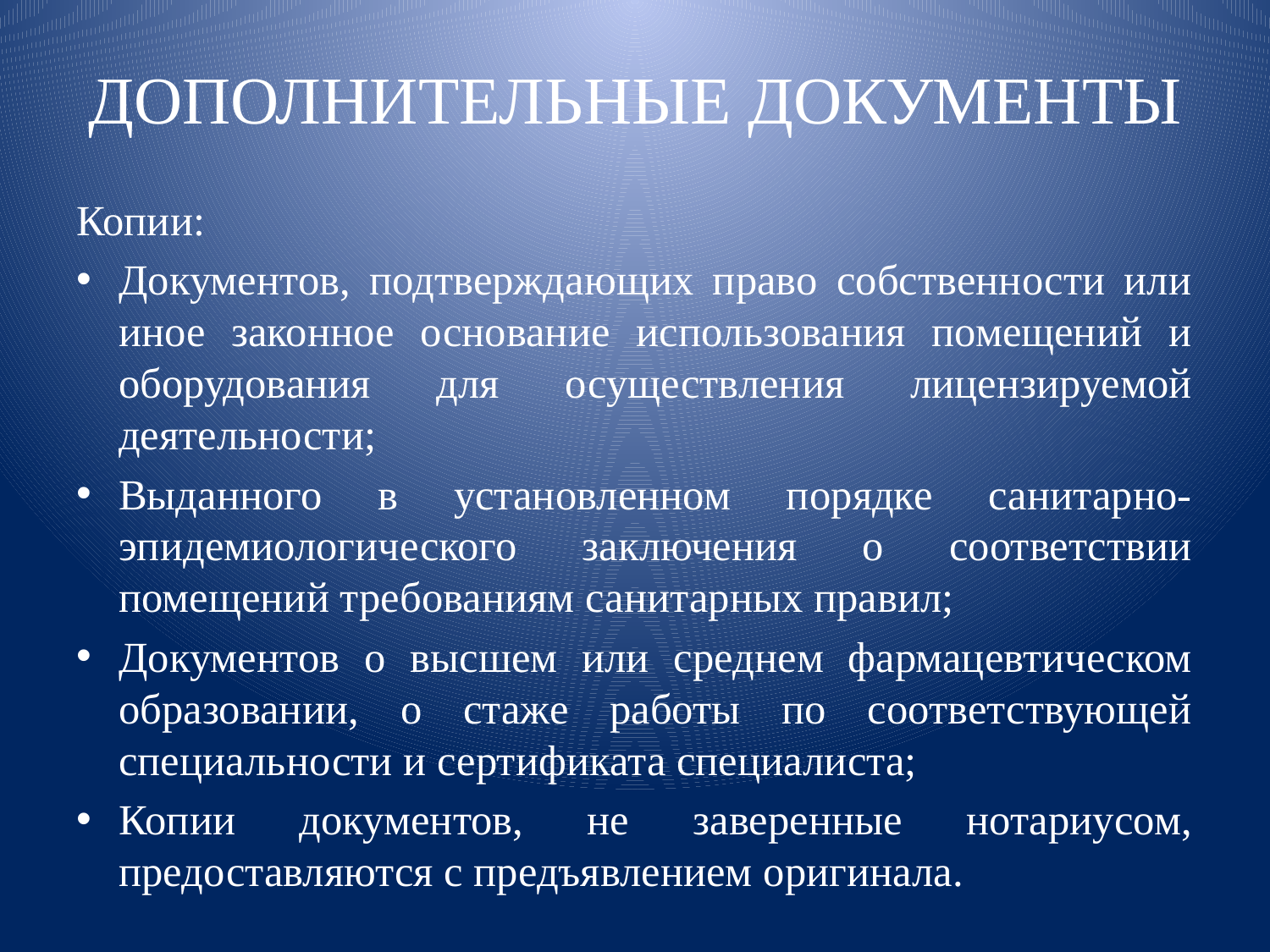

# ДОПОЛНИТЕЛЬНЫЕ ДОКУМЕНТЫ
Копии:
Документов, подтверждающих право собственности или иное законное основание использования помещений и оборудования для осуществления лицензируемой деятельности;
Выданного в установленном порядке санитарно-эпидемиологического заключения о соответствии помещений требованиям санитарных правил;
Документов о высшем или среднем фармацевтическом образовании, о стаже работы по соответствующей специальности и сертификата специалиста;
Копии документов, не заверенные нотариусом, предоставляются с предъявлением оригинала.